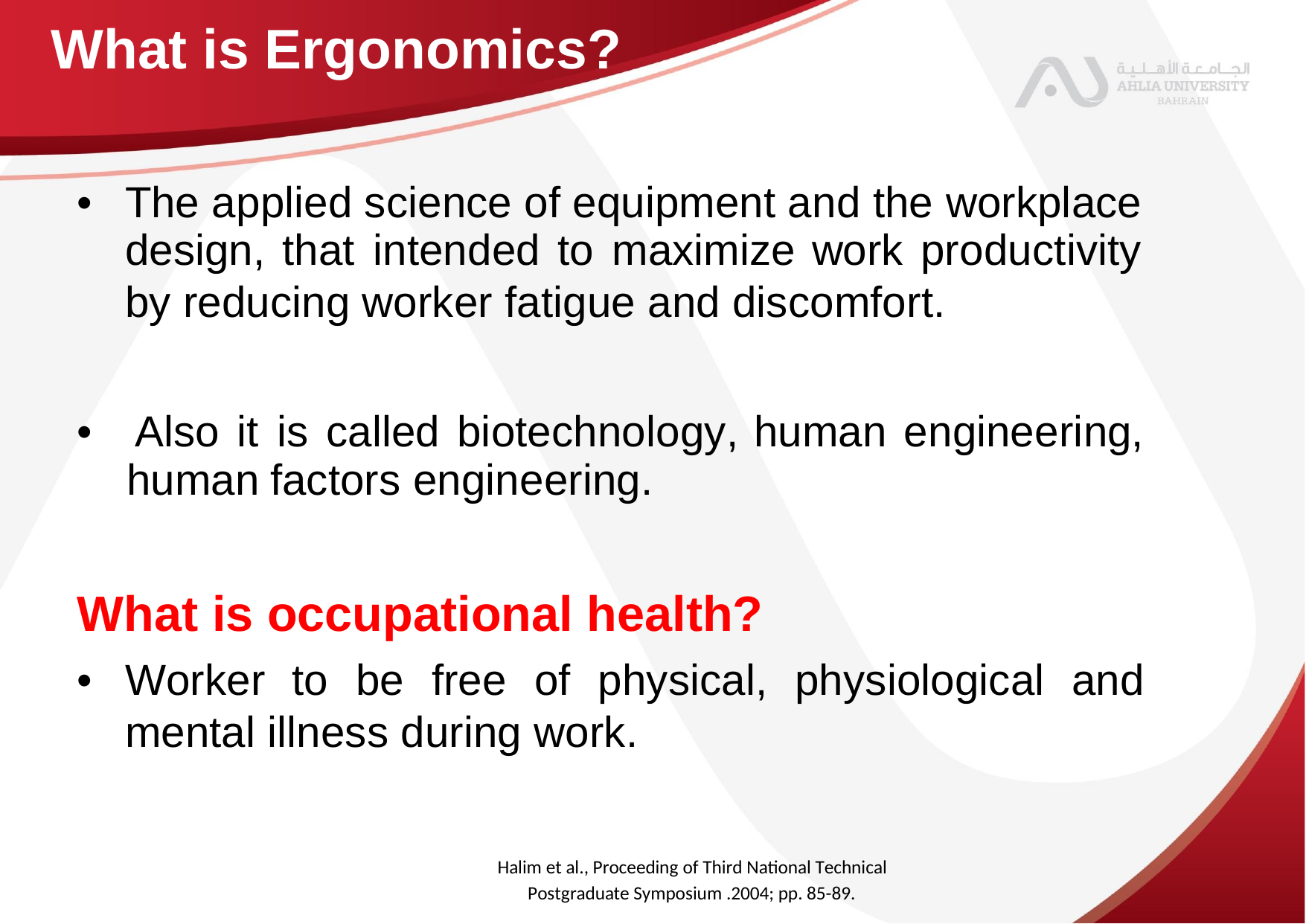

What is Ergonomics?
•
The applied science of equipment and the workplace
design, that intended to maximize work productivity
by reducing worker fatigue and discomfort.
•
Also it
human
is called biotechnology, human engineering,
factors engineering.
What is
occupational health?
•
Worker
to
be
free  of
physical,
physiological
and
mental illness during work.
Halim et al., Proceeding of Third National Technical
Postgraduate Symposium .2004; pp. 85-89.